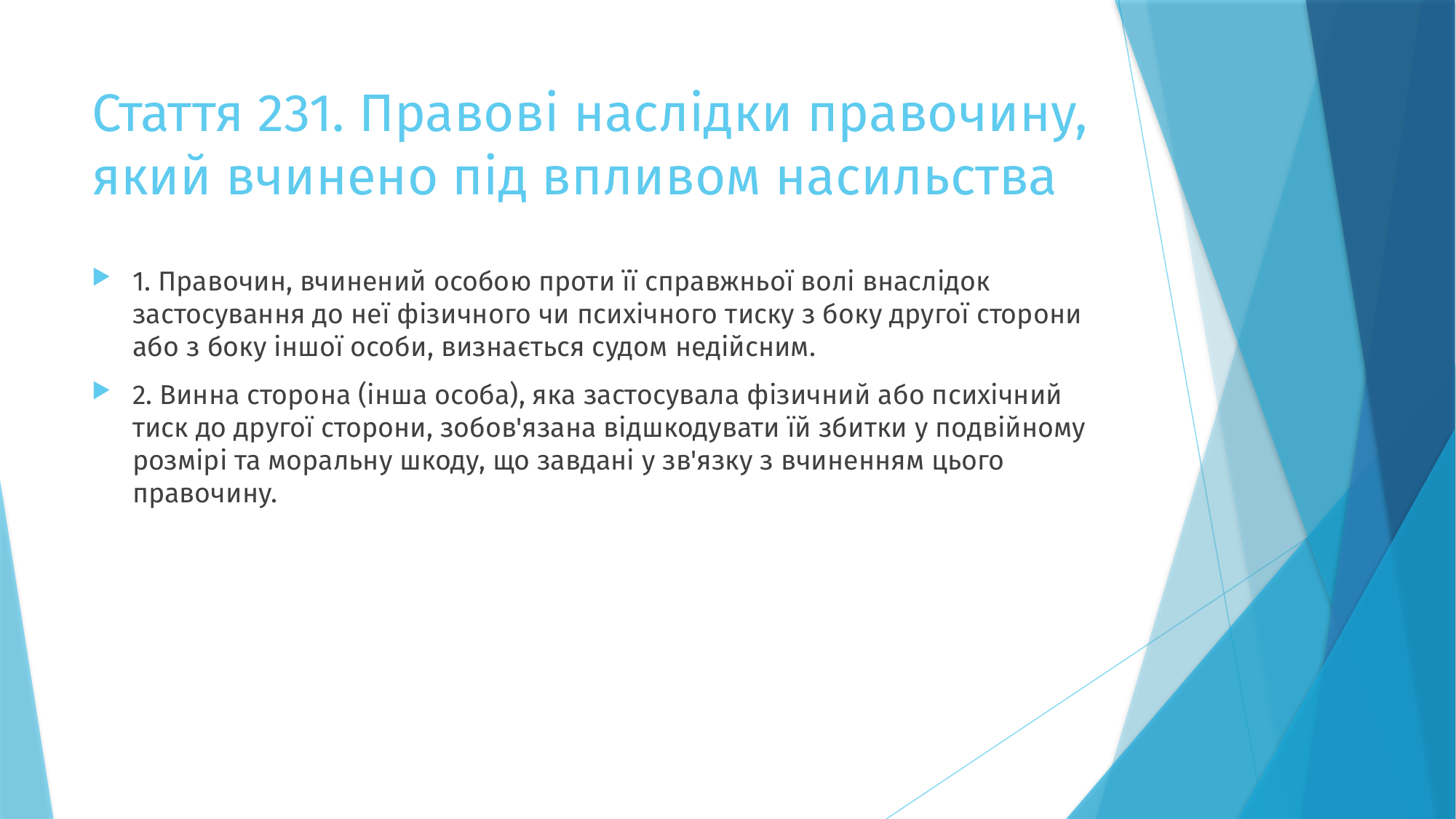

# Стаття 231. Правові наслідки правочину, який вчинено під впливом насильства
1. Правочин, вчинений особою проти її справжньої волі внаслідок застосування до неї фізичного чи психічного тиску з боку другої сторони або з боку іншої особи, визнається судом недійсним.
2. Винна сторона (інша особа), яка застосувала фізичний або психічний тиск до другої сторони, зобов'язана відшкодувати їй збитки у подвійному розмірі та моральну шкоду, що завдані у зв'язку з вчиненням цього правочину.